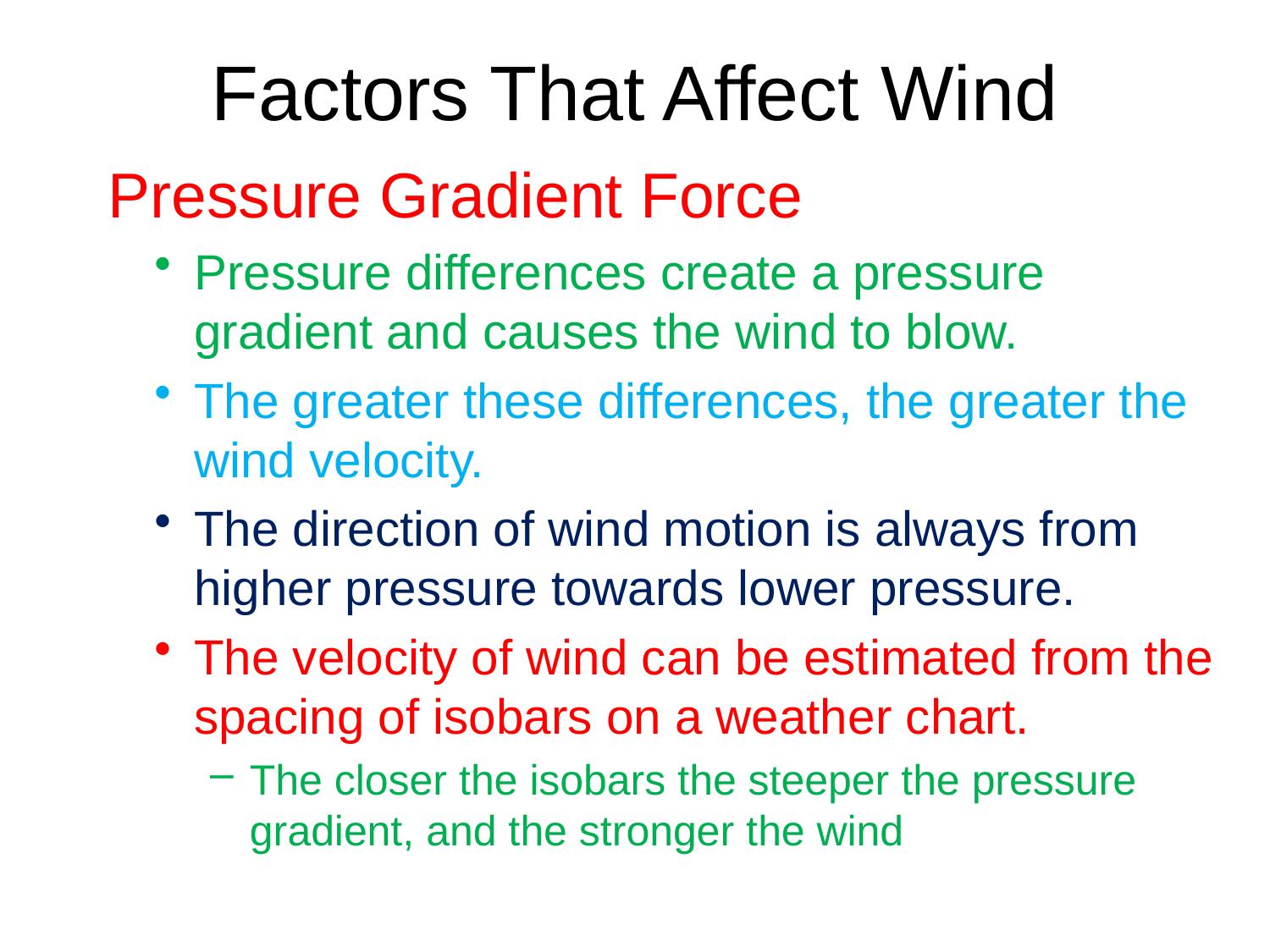

# Factors That Affect Wind
Pressure Gradient Force
Pressure differences create a pressure gradient and causes the wind to blow.
The greater these differences, the greater the wind velocity.
The direction of wind motion is always from higher pressure towards lower pressure.
The velocity of wind can be estimated from the spacing of isobars on a weather chart.
The closer the isobars the steeper the pressure gradient, and the stronger the wind